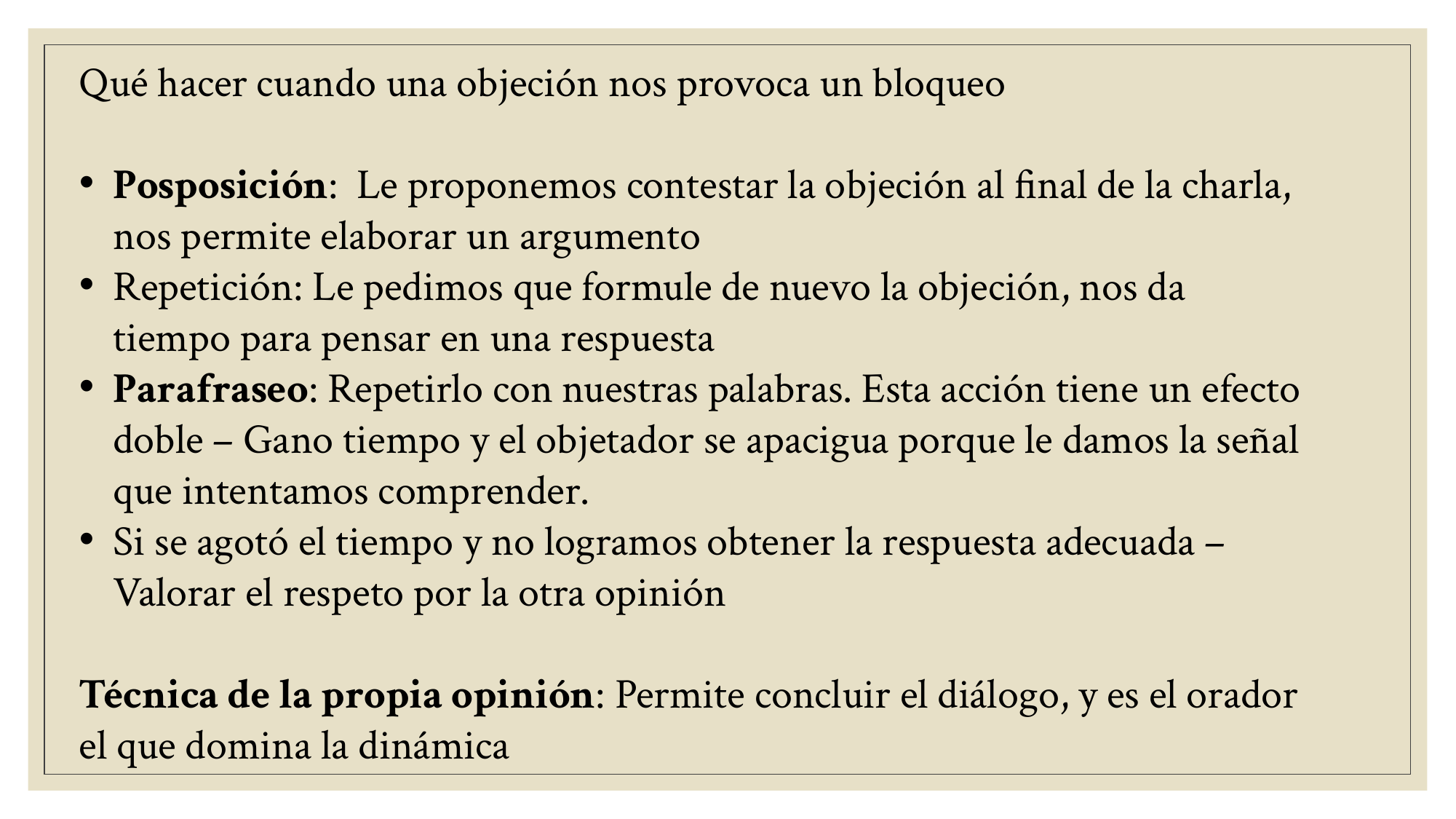

Qué hacer cuando una objeción nos provoca un bloqueo

Posposición:  Le proponemos contestar la objeción al final de la charla, nos permite elaborar un argumento
Repetición: Le pedimos que formule de nuevo la objeción, nos da tiempo para pensar en una respuesta
Parafraseo: Repetirlo con nuestras palabras. Esta acción tiene un efecto doble – Gano tiempo y el objetador se apacigua porque le damos la señal que intentamos comprender.
Si se agotó el tiempo y no logramos obtener la respuesta adecuada – Valorar el respeto por la otra opinión

Técnica de la propia opinión: Permite concluir el diálogo, y es el orador el que domina la dinámica